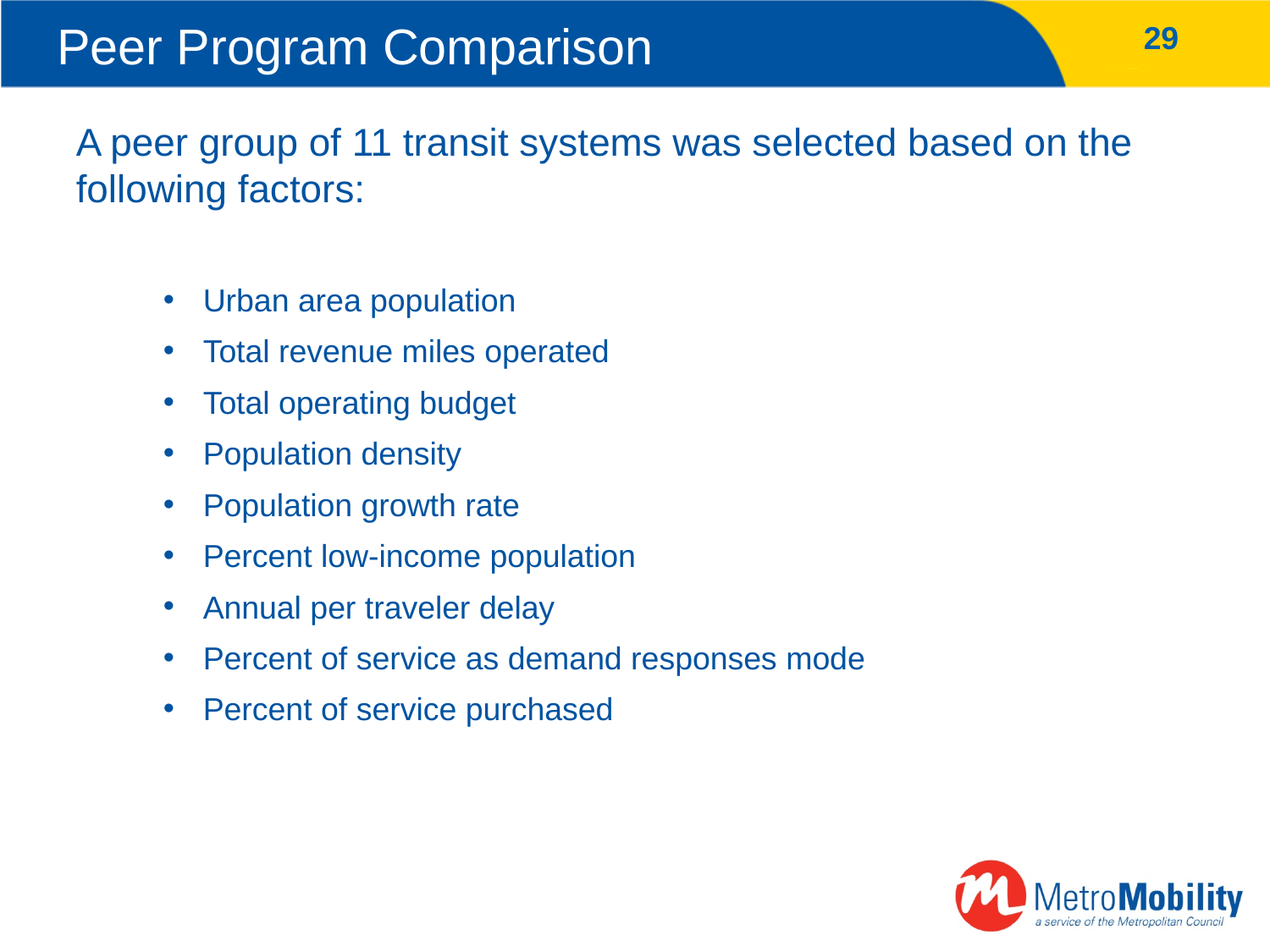

Peer Program Comparison
29
# A peer group of 11 transit systems was selected based on the following factors:
Urban area population
Total revenue miles operated
Total operating budget
Population density
Population growth rate
Percent low-income population
Annual per traveler delay
Percent of service as demand responses mode
Percent of service purchased